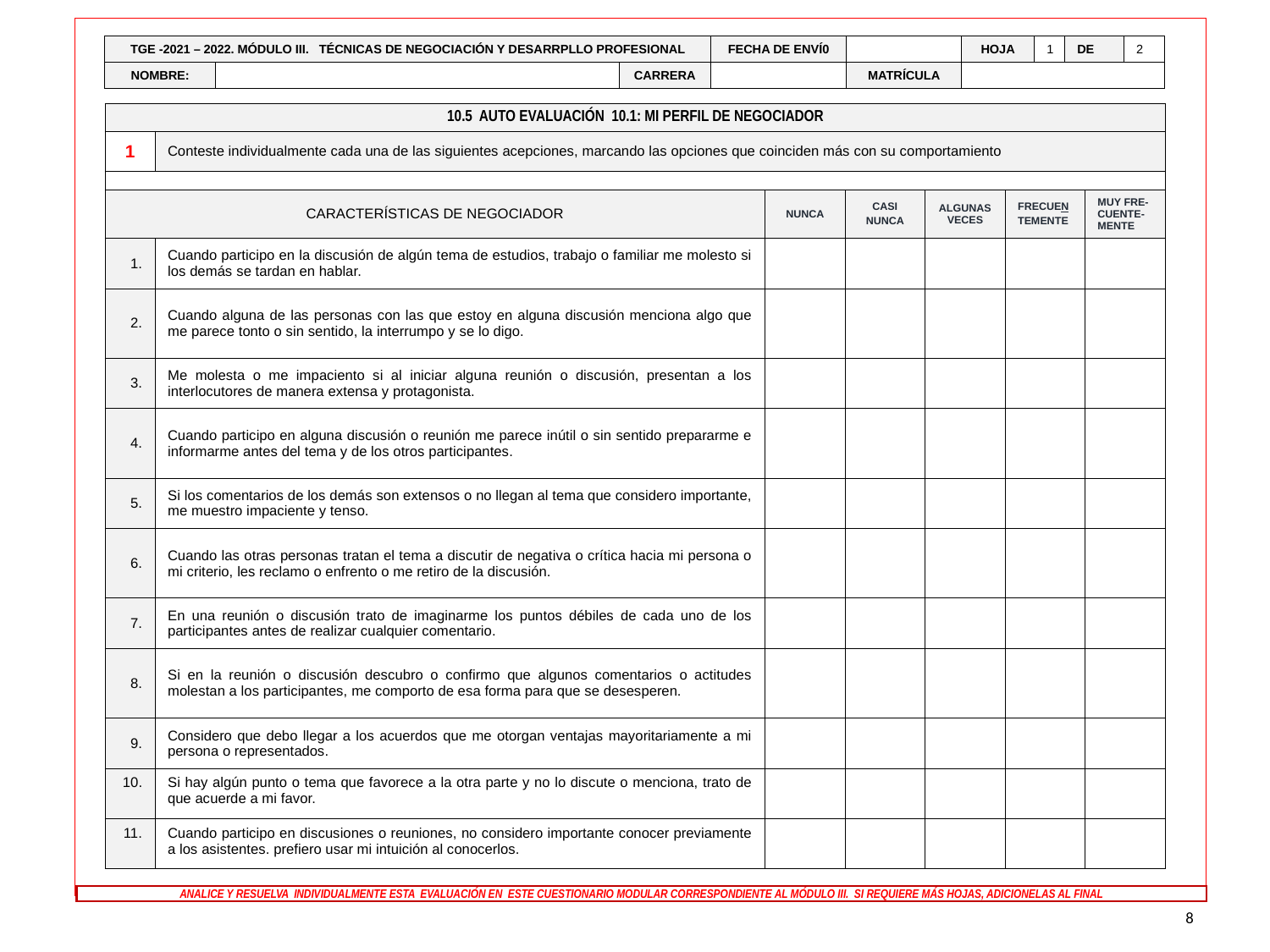

| TGE -2021 – 2022. MÓDULO III. TÉCNICAS DE NEGOCIACIÓN Y DESARRPLLO PROFESIONAL |  |  | FECHA DE ENVÍ0 |  | HOJA | 1 | DE | 2 |
| --- | --- | --- | --- | --- | --- | --- | --- | --- |
| NOMBRE: |  | CARRERA |  | MATRÍCULA |  |  |  |  |
| 10.5 AUTO EVALUACIÓN 10.1: MI PERFIL DE NEGOCIADOR |  |  |  |  |  |  |
| --- | --- | --- | --- | --- | --- | --- |
| 1 | Conteste individualmente cada una de las siguientes acepciones, marcando las opciones que coinciden más con su comportamiento |  |  |  |  |  |
|  |  |  |  |  |  |  |
| CARACTERÍSTICAS DE NEGOCIADOR |  | NUNCA | CASI NUNCA | ALGUNAS VECES | FRECUEN TEMENTE | MUY FRE-CUENTE-MENTE |
| 1. | Cuando participo en la discusión de algún tema de estudios, trabajo o familiar me molesto si los demás se tardan en hablar. |  |  |  |  |  |
| 2. | Cuando alguna de las personas con las que estoy en alguna discusión menciona algo que me parece tonto o sin sentido, la interrumpo y se lo digo. |  |  |  |  |  |
| 3. | Me molesta o me impaciento si al iniciar alguna reunión o discusión, presentan a los interlocutores de manera extensa y protagonista. |  |  |  |  |  |
| 4. | Cuando participo en alguna discusión o reunión me parece inútil o sin sentido prepararme e informarme antes del tema y de los otros participantes. |  |  |  |  |  |
| 5. | Si los comentarios de los demás son extensos o no llegan al tema que considero importante, me muestro impaciente y tenso. |  |  |  |  |  |
| 6. | Cuando las otras personas tratan el tema a discutir de negativa o crítica hacia mi persona o mi criterio, les reclamo o enfrento o me retiro de la discusión. |  |  |  |  |  |
| 7. | En una reunión o discusión trato de imaginarme los puntos débiles de cada uno de los participantes antes de realizar cualquier comentario. |  |  |  |  |  |
| 8. | Si en la reunión o discusión descubro o confirmo que algunos comentarios o actitudes molestan a los participantes, me comporto de esa forma para que se desesperen. |  |  |  |  |  |
| 9. | Considero que debo llegar a los acuerdos que me otorgan ventajas mayoritariamente a mi persona o representados. |  |  |  |  |  |
| 10. | Si hay algún punto o tema que favorece a la otra parte y no lo discute o menciona, trato de que acuerde a mi favor. |  |  |  |  |  |
| 11. | Cuando participo en discusiones o reuniones, no considero importante conocer previamente a los asistentes. prefiero usar mi intuición al conocerlos. |  |  |  |  |  |
ANALICE Y RESUELVA  INDIVIDUALMENTE ESTA  EVALUACIÓN EN  ESTE CUESTIONARIO MODULAR CORRESPONDIENTE AL MÓDULO III.  SI REQUIERE MÁS HOJAS, ADICIONELAS AL FINAL
8